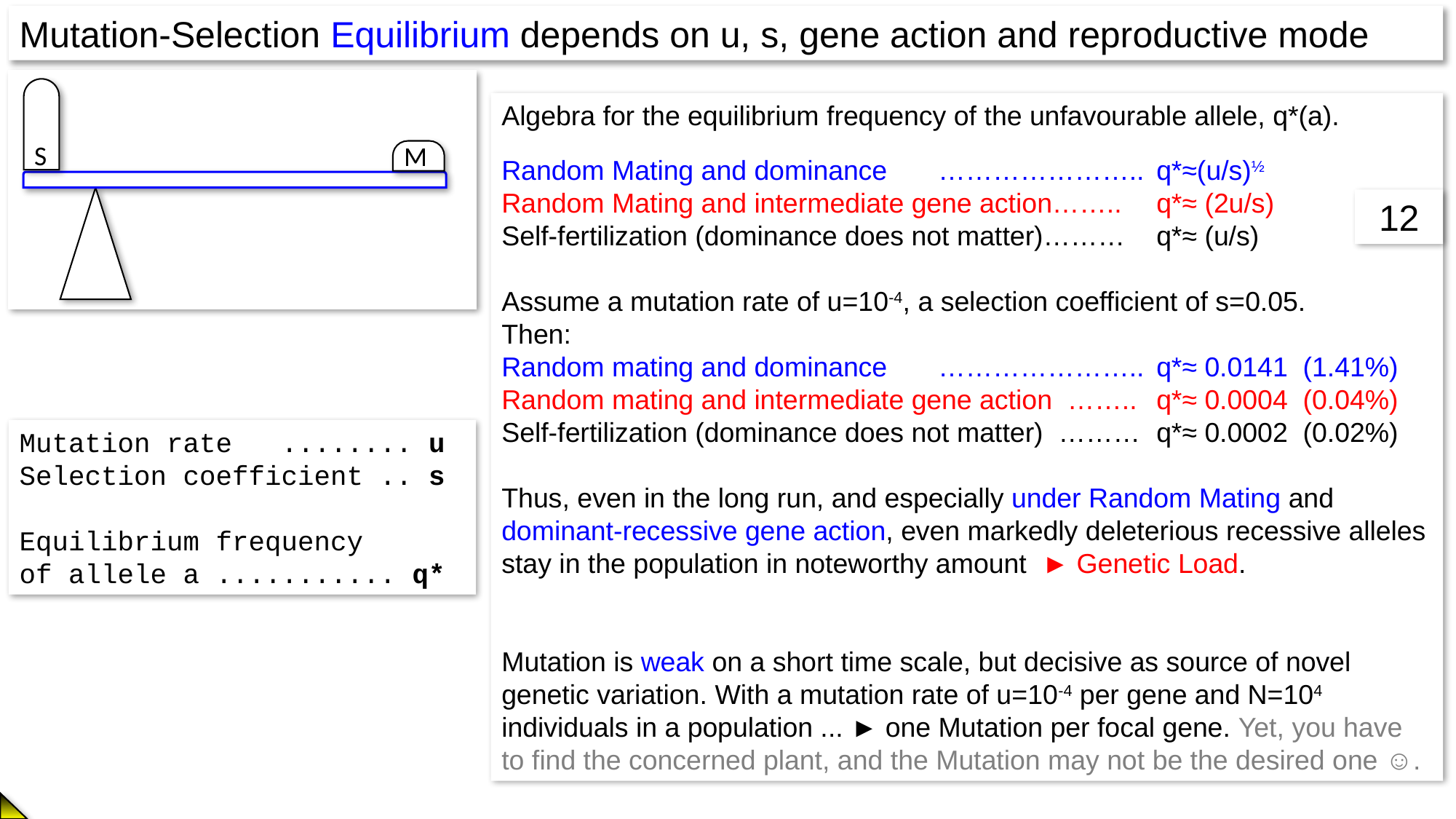

Mutation-Selection Equilibrium depends on u, s, gene action and reproductive mode

S
M

Algebra for the equilibrium frequency of the unfavourable allele, q*(a).

Random Mating and dominance	…………………..	q*≈(u/s)½
Random Mating and intermediate gene action……..	q*≈ (2u/s)
Self-fertilization (dominance does not matter)………	q*≈ (u/s)

Assume a mutation rate of u=10-4, a selection coefficient of s=0.05.
Then:
Random mating and dominance	…………………..	q*≈ 0.0141  (1.41%)
Random mating and intermediate gene action  ……..	q*≈ 0.0004  (0.04%)
Self-fertilization (dominance does not matter)  ………	q*≈ 0.0002  (0.02%)

Thus, even in the long run, and especially under Random Mating and dominant-recessive gene action, even markedly deleterious recessive alleles stay in the population in noteworthy amount  ► Genetic Load.

Mutation is weak on a short time scale, but decisive as source of novel genetic variation. With a mutation rate of u=10-4 per gene and N=104 individuals in a population ... ► one Mutation per focal gene. Yet, you have to find the concerned plant, and the Mutation may not be the desired one ☺.
12
Mutation rate   ........ u
Selection coefficient .. s

Equilibrium frequency
of allele a ........... q*